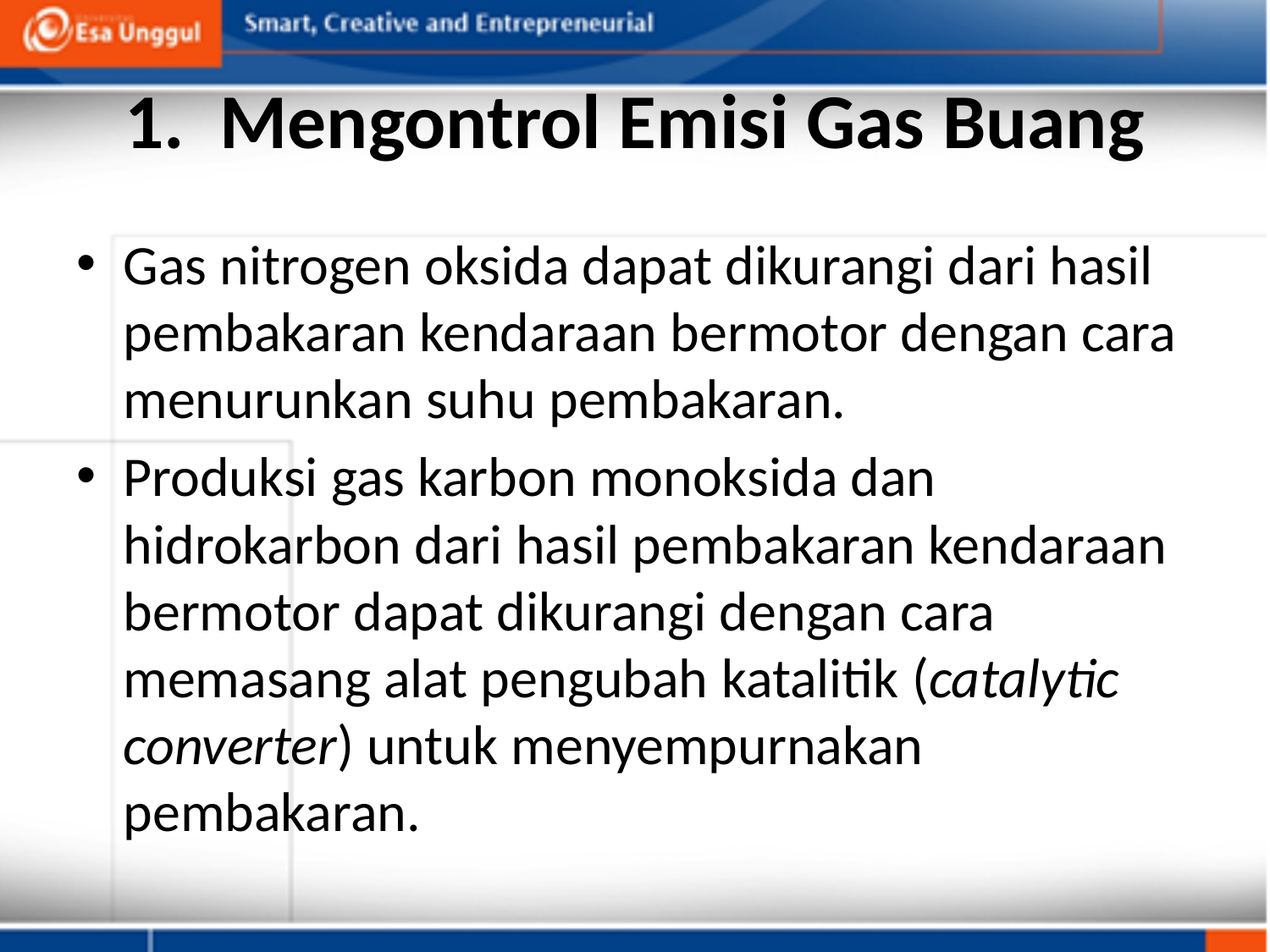

# 1.  Mengontrol Emisi Gas Buang
Gas nitrogen oksida dapat dikurangi dari hasil pembakaran kendaraan bermotor dengan cara menurunkan suhu pembakaran.
Produksi gas karbon monoksida dan hidrokarbon dari hasil pembakaran kendaraan bermotor dapat dikurangi dengan cara memasang alat pengubah katalitik (catalytic converter) untuk menyempurnakan pembakaran.